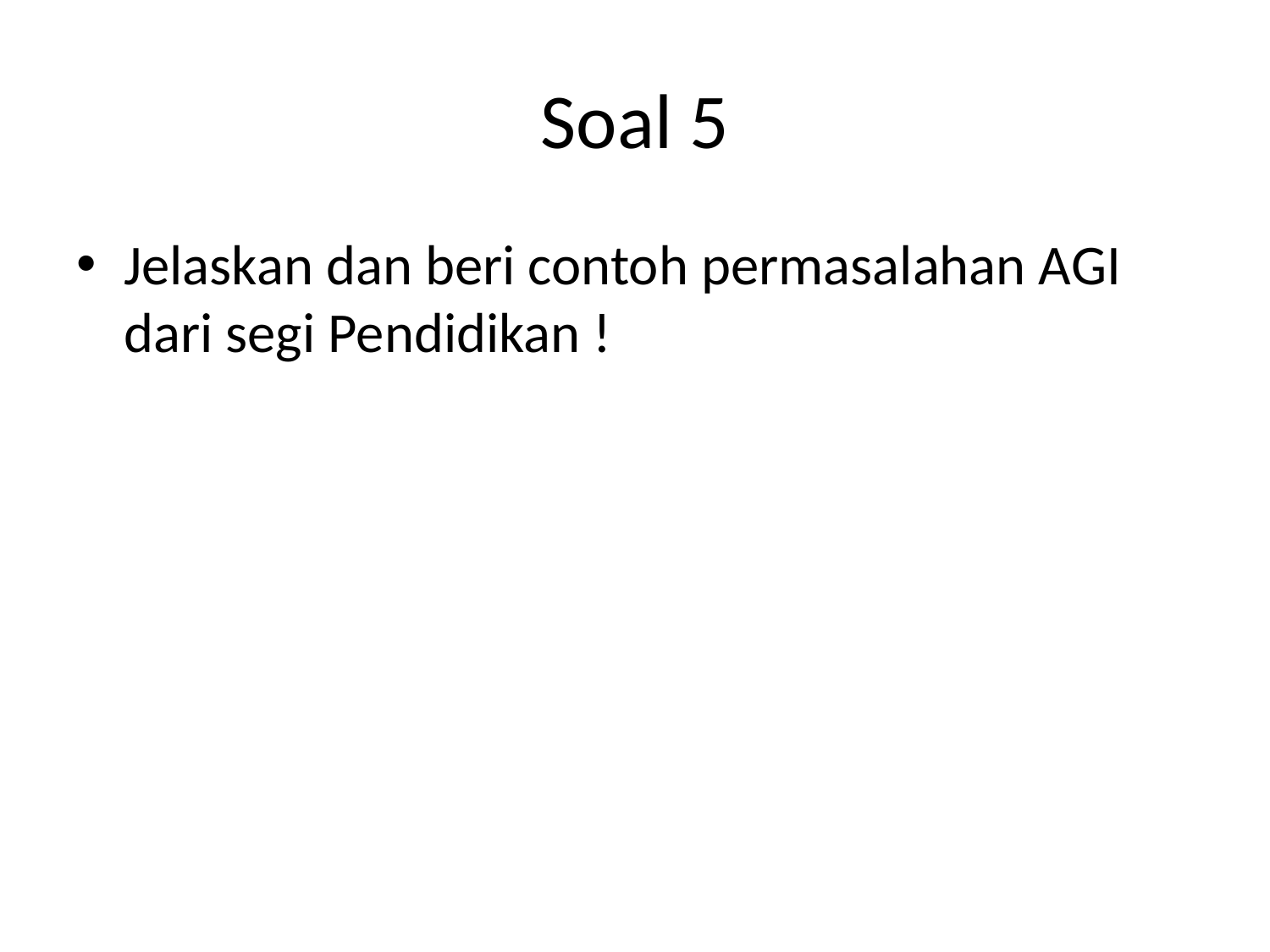

# Soal 5
Jelaskan dan beri contoh permasalahan AGI dari segi Pendidikan !